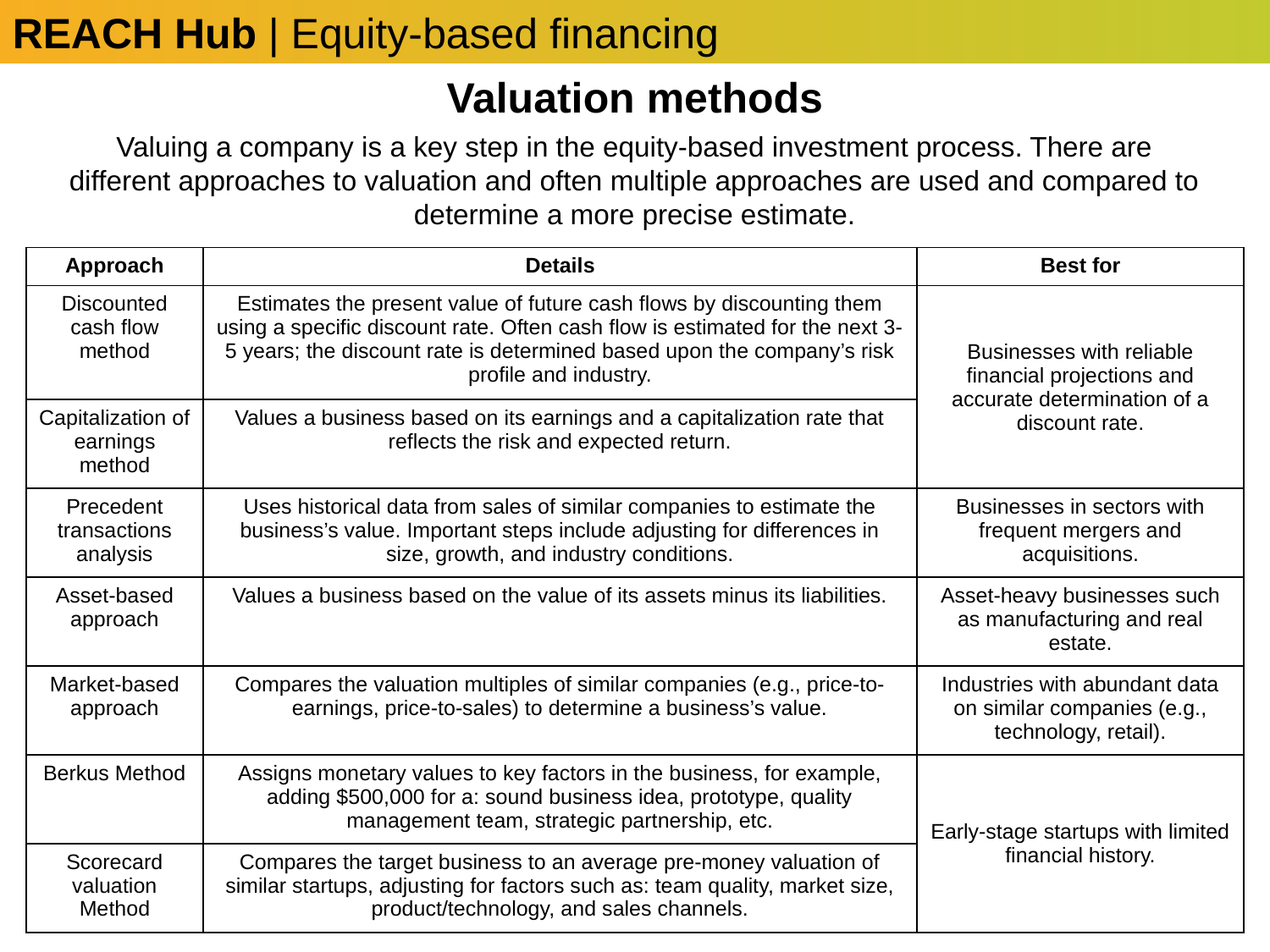

REACH Hub | Equity-based financing
Valuation methods
Valuing a company is a key step in the equity-based investment process. There are different approaches to valuation and often multiple approaches are used and compared to determine a more precise estimate.
| Approach | Details | Best for |
| --- | --- | --- |
| Discounted cash flow method | Estimates the present value of future cash flows by discounting them using a specific discount rate. Often cash flow is estimated for the next 3-5 years; the discount rate is determined based upon the company’s risk profile and industry. | Businesses with reliable financial projections and accurate determination of a discount rate. |
| Capitalization of earnings method | Values a business based on its earnings and a capitalization rate that reflects the risk and expected return. |  |
| Precedent transactions analysis | Uses historical data from sales of similar companies to estimate the business’s value. Important steps include adjusting for differences in size, growth, and industry conditions. | Businesses in sectors with frequent mergers and acquisitions. |
| Asset-based approach | Values a business based on the value of its assets minus its liabilities. | Asset-heavy businesses such as manufacturing and real estate. |
| Market-based approach | Compares the valuation multiples of similar companies (e.g., price-to-earnings, price-to-sales) to determine a business’s value. | Industries with abundant data on similar companies (e.g., technology, retail). |
| Berkus Method | Assigns monetary values to key factors in the business, for example, adding $500,000 for a: sound business idea, prototype, quality management team, strategic partnership, etc. | Early-stage startups with limited financial history. |
| Scorecard valuation Method | Compares the target business to an average pre-money valuation of similar startups, adjusting for factors such as: team quality, market size, product/technology, and sales channels. |  |